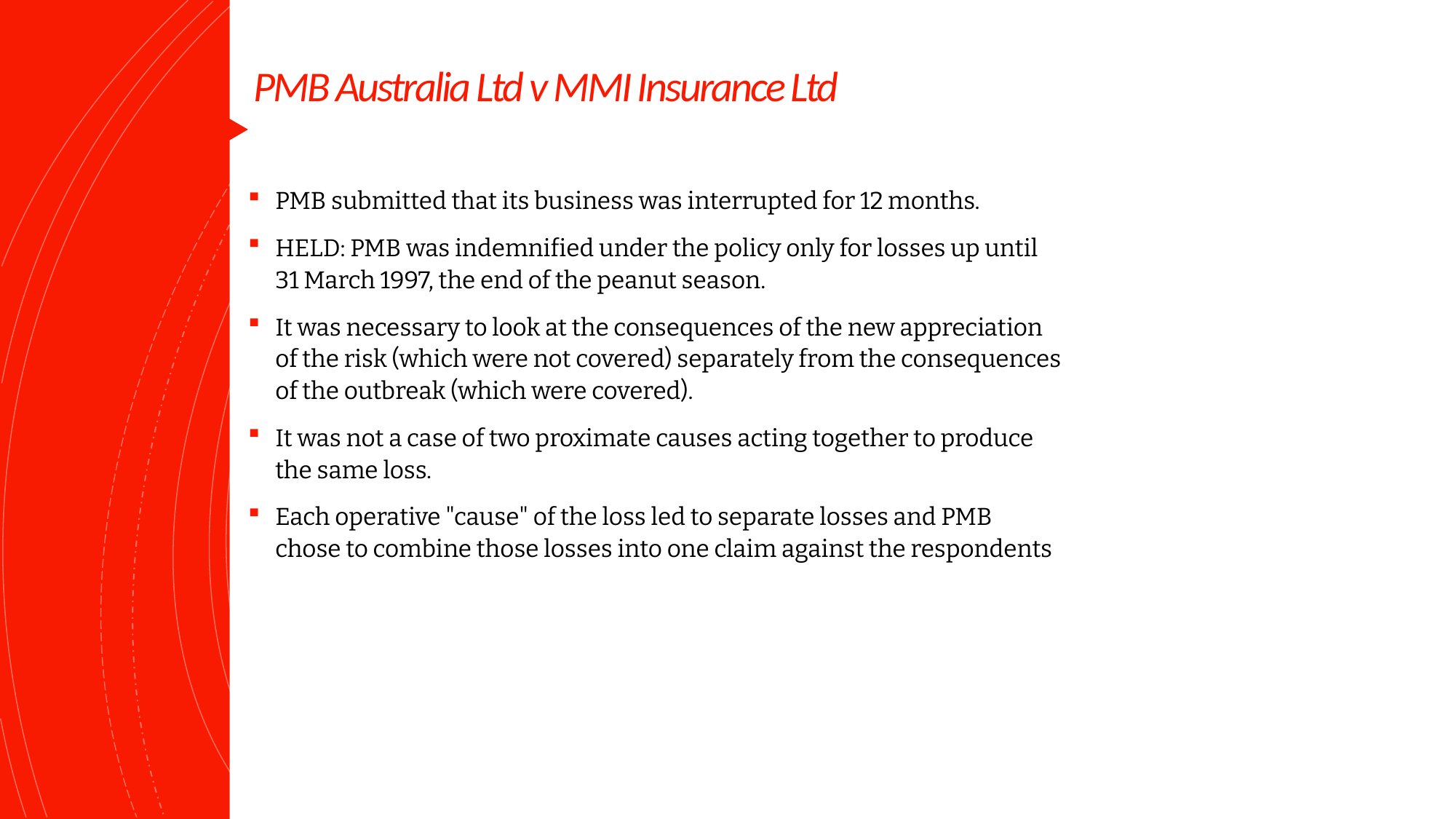

# PMB Australia Ltd v MMI Insurance Ltd

PMB submitted that its business was interrupted for 12 months.
HELD: PMB was indemnified under the policy only for losses up until 31 March 1997, the end of the peanut season.
It was necessary to look at the consequences of the new appreciation of the risk (which were not covered) separately from the consequences of the outbreak (which were covered).
It was not a case of two proximate causes acting together to produce the same loss.
Each operative "cause" of the loss led to separate losses and PMB chose to combine those losses into one claim against the respondents